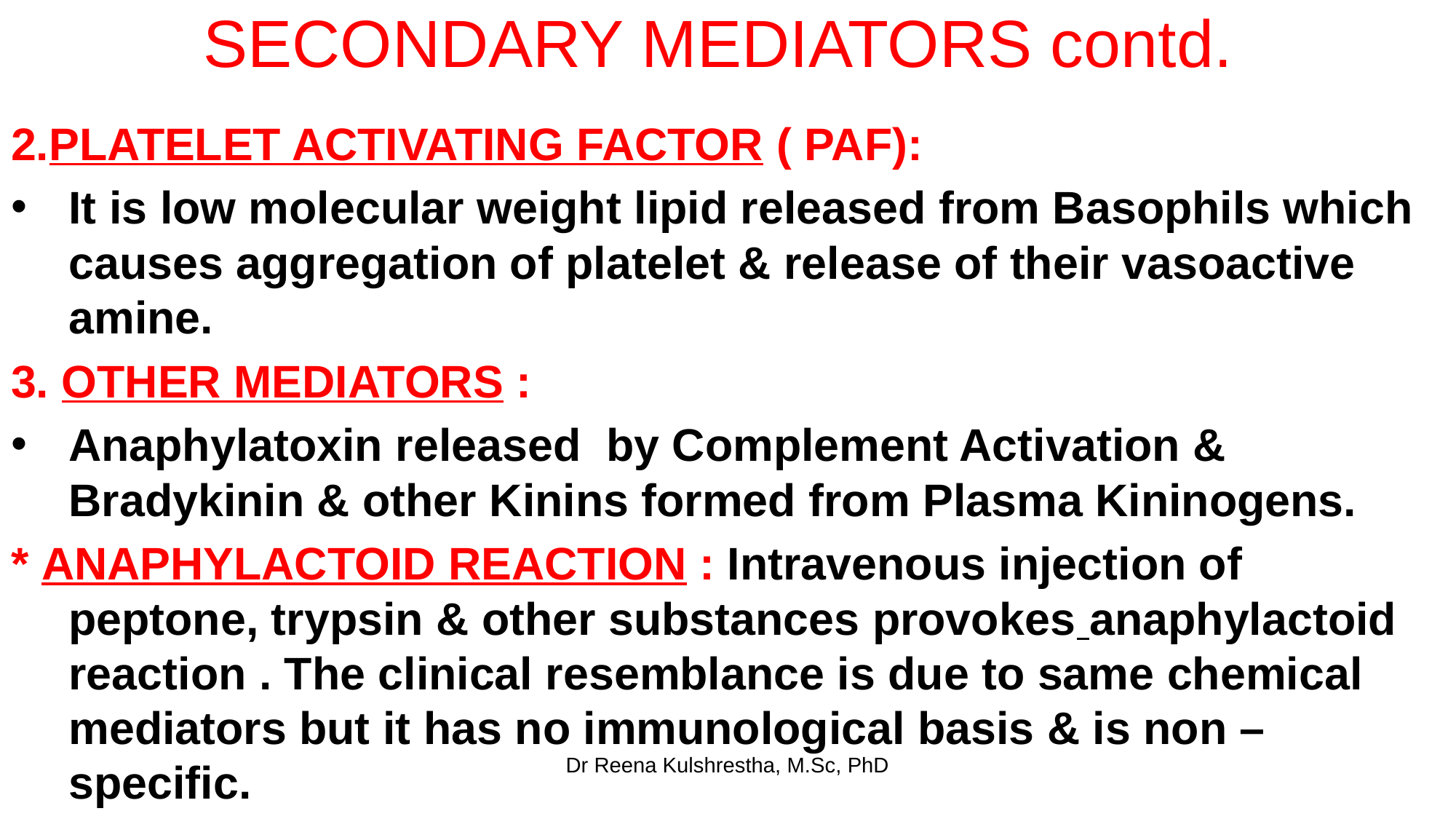

# SECONDARY MEDIATORS contd.
2.PLATELET ACTIVATING FACTOR ( PAF):
It is low molecular weight lipid released from Basophils which causes aggregation of platelet & release of their vasoactive amine.
3. OTHER MEDIATORS :
Anaphylatoxin released  by Complement Activation & Bradykinin & other Kinins formed from Plasma Kininogens.
* ANAPHYLACTOID REACTION : Intravenous injection of peptone, trypsin & other substances provokes anaphylactoid reaction . The clinical resemblance is due to same chemical mediators but it has no immunological basis & is non – specific.
Dr Reena Kulshrestha, M.Sc, PhD